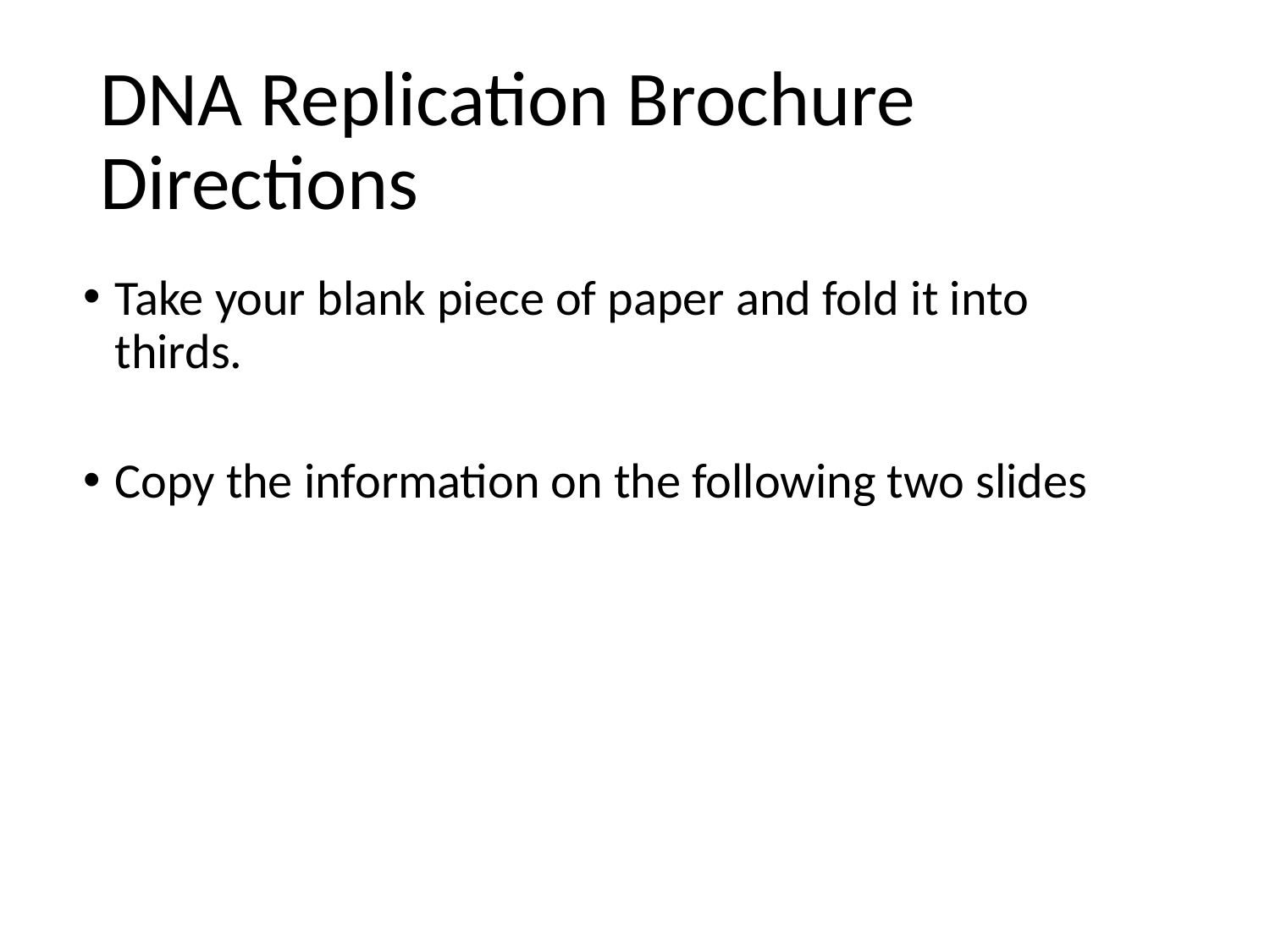

# DNA Replication Brochure Directions
Take your blank piece of paper and fold it into thirds.
Copy the information on the following two slides